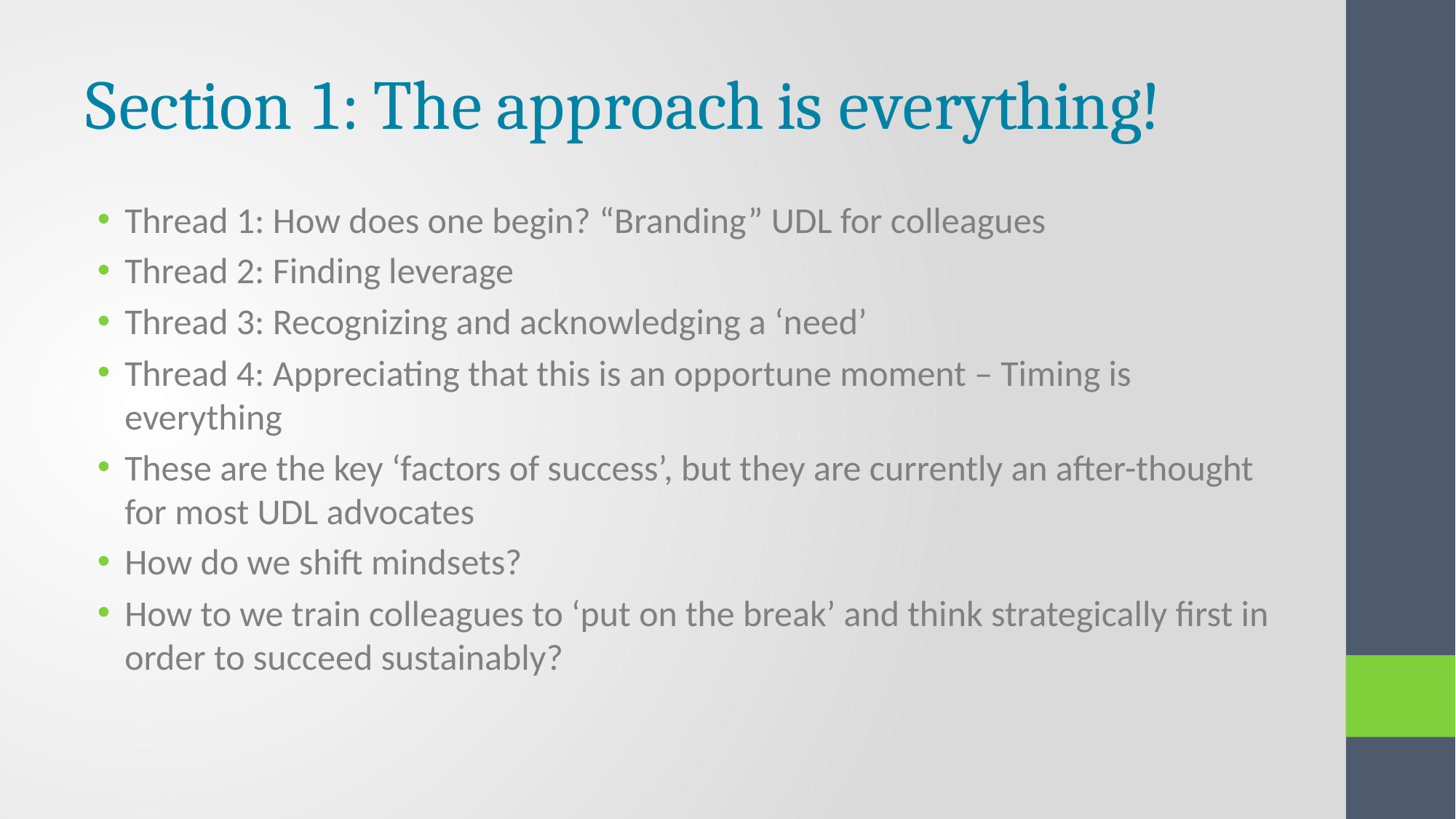

# Section 1: The approach is everything!
Thread 1: How does one begin? “Branding” UDL for colleagues
Thread 2: Finding leverage
Thread 3: Recognizing and acknowledging a ‘need’
Thread 4: Appreciating that this is an opportune moment – Timing is everything
These are the key ‘factors of success’, but they are currently an after-thought for most UDL advocates
How do we shift mindsets?
How to we train colleagues to ‘put on the break’ and think strategically first in order to succeed sustainably?